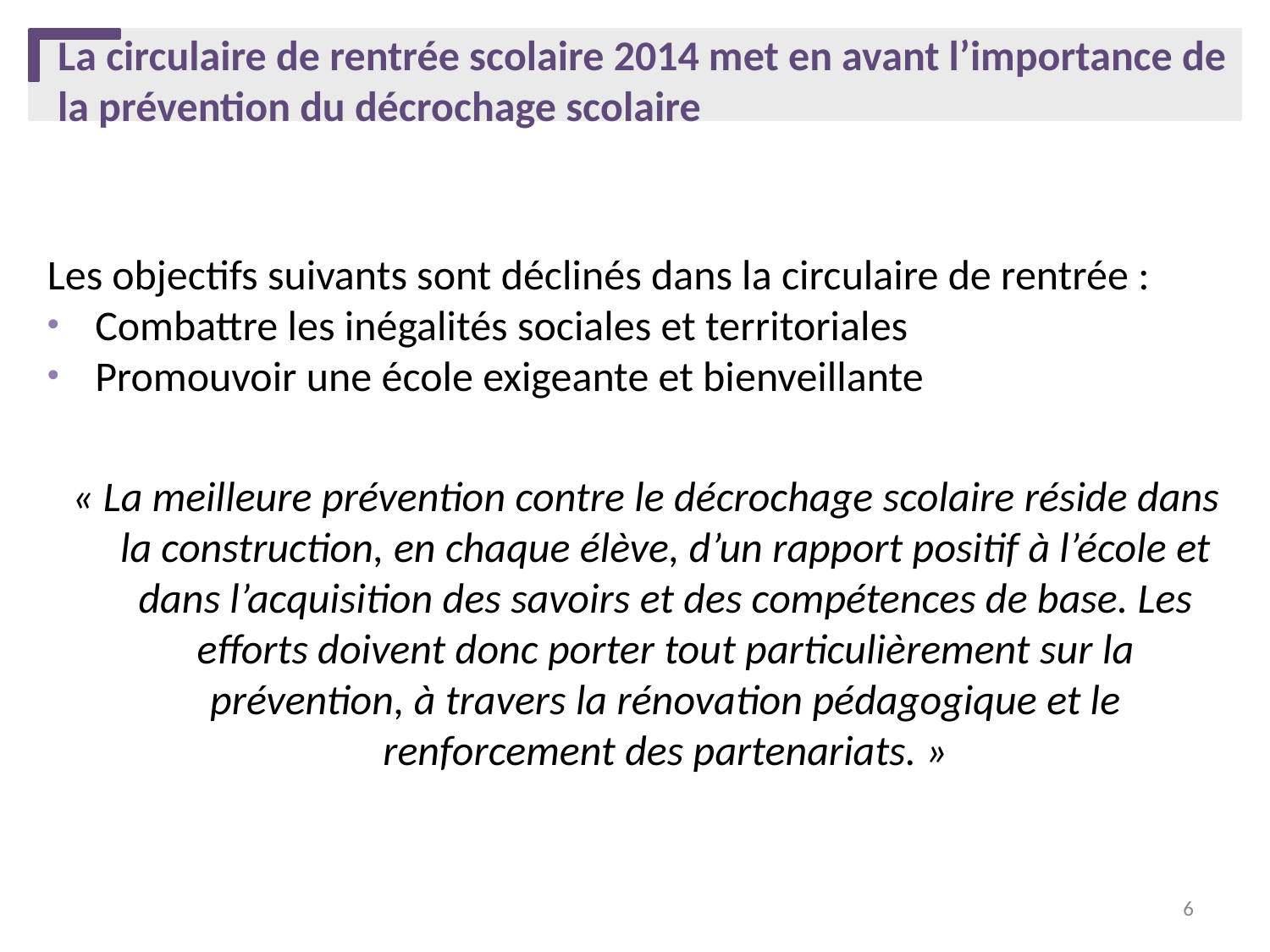

# La circulaire de rentrée scolaire 2014 met en avant l’importance de la prévention du décrochage scolaire
Les objectifs suivants sont déclinés dans la circulaire de rentrée :
Combattre les inégalités sociales et territoriales
Promouvoir une école exigeante et bienveillante

« La meilleure prévention contre le décrochage scolaire réside dans la construction, en chaque élève, d’un rapport positif à l’école et dans l’acquisition des savoirs et des compétences de base. Les efforts doivent donc porter tout particulièrement sur la prévention, à travers la rénovation pédagogique et le renforcement des partenariats. »
6